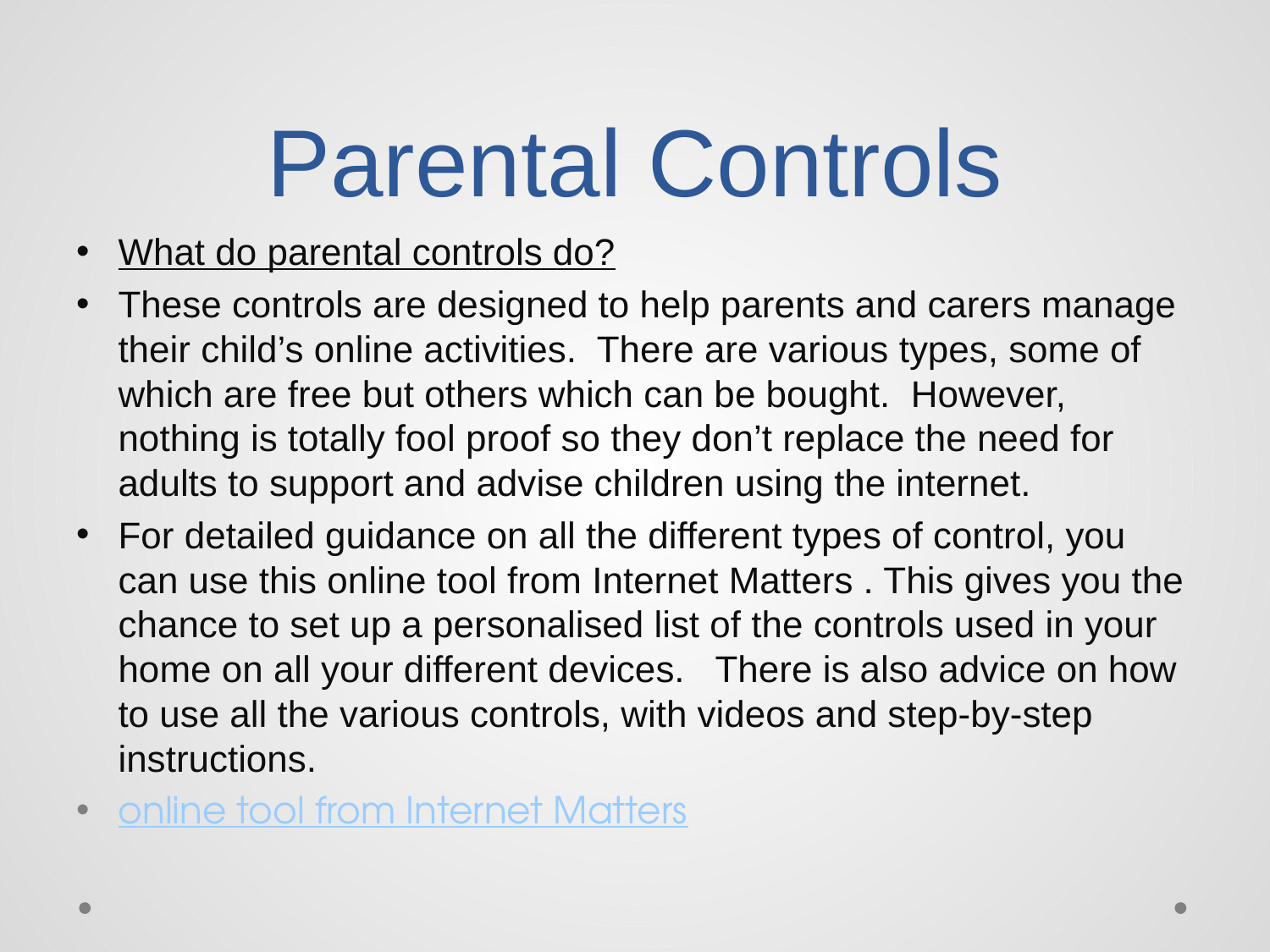

# Parental Controls
What do parental controls do?
These controls are designed to help parents and carers manage their child’s online activities.  There are various types, some of which are free but others which can be bought.  However, nothing is totally fool proof so they don’t replace the need for adults to support and advise children using the internet.
For detailed guidance on all the different types of control, you can use this online tool from Internet Matters . This gives you the chance to set up a personalised list of the controls used in your home on all your different devices.   There is also advice on how to use all the various controls, with videos and step-by-step instructions.
online tool from Internet Matters